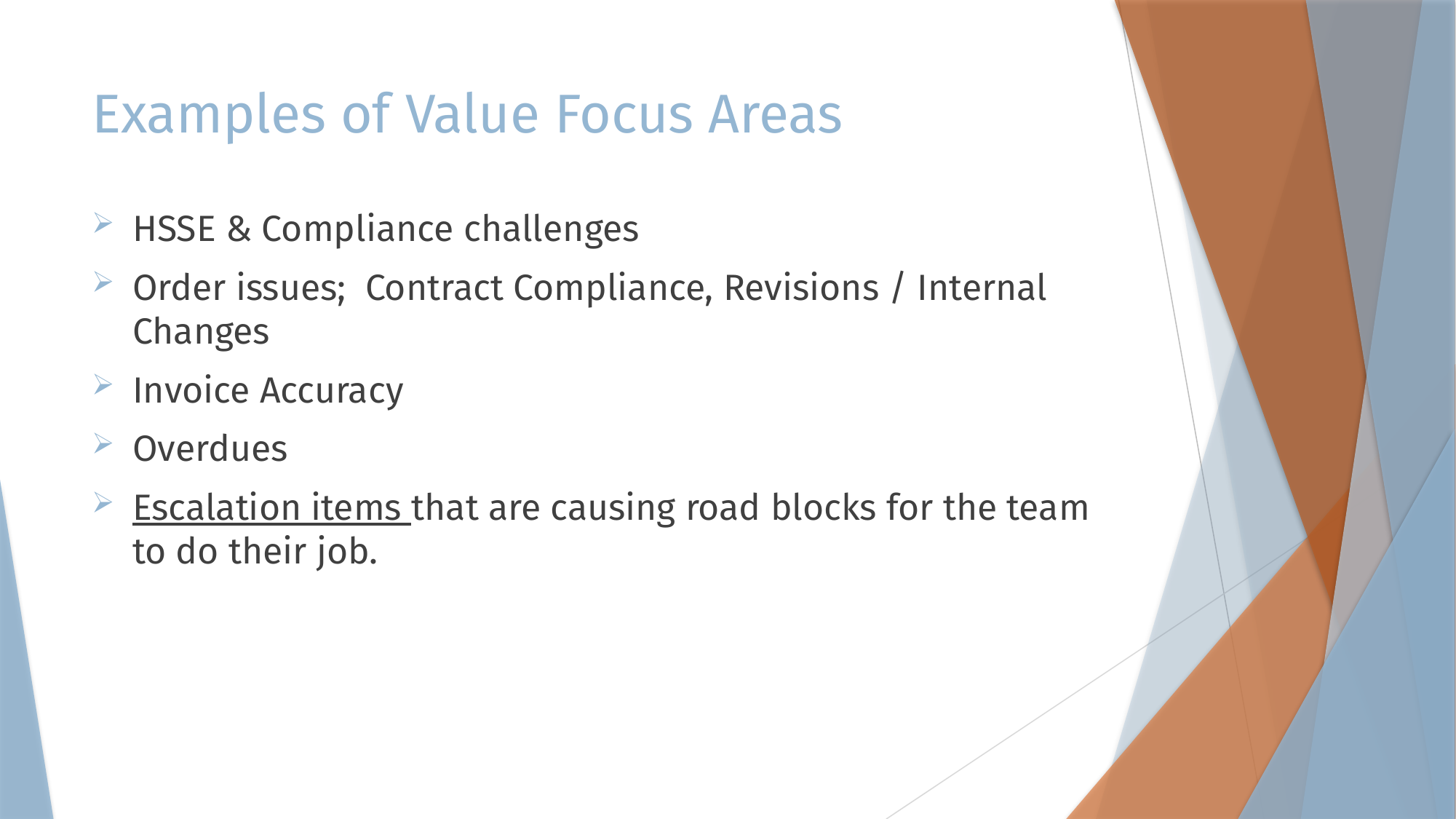

# Examples of Value Focus Areas
HSSE & Compliance challenges
Order issues;  Contract Compliance, Revisions / Internal Changes
Invoice Accuracy
Overdues
Escalation items that are causing road blocks for the team to do their job.